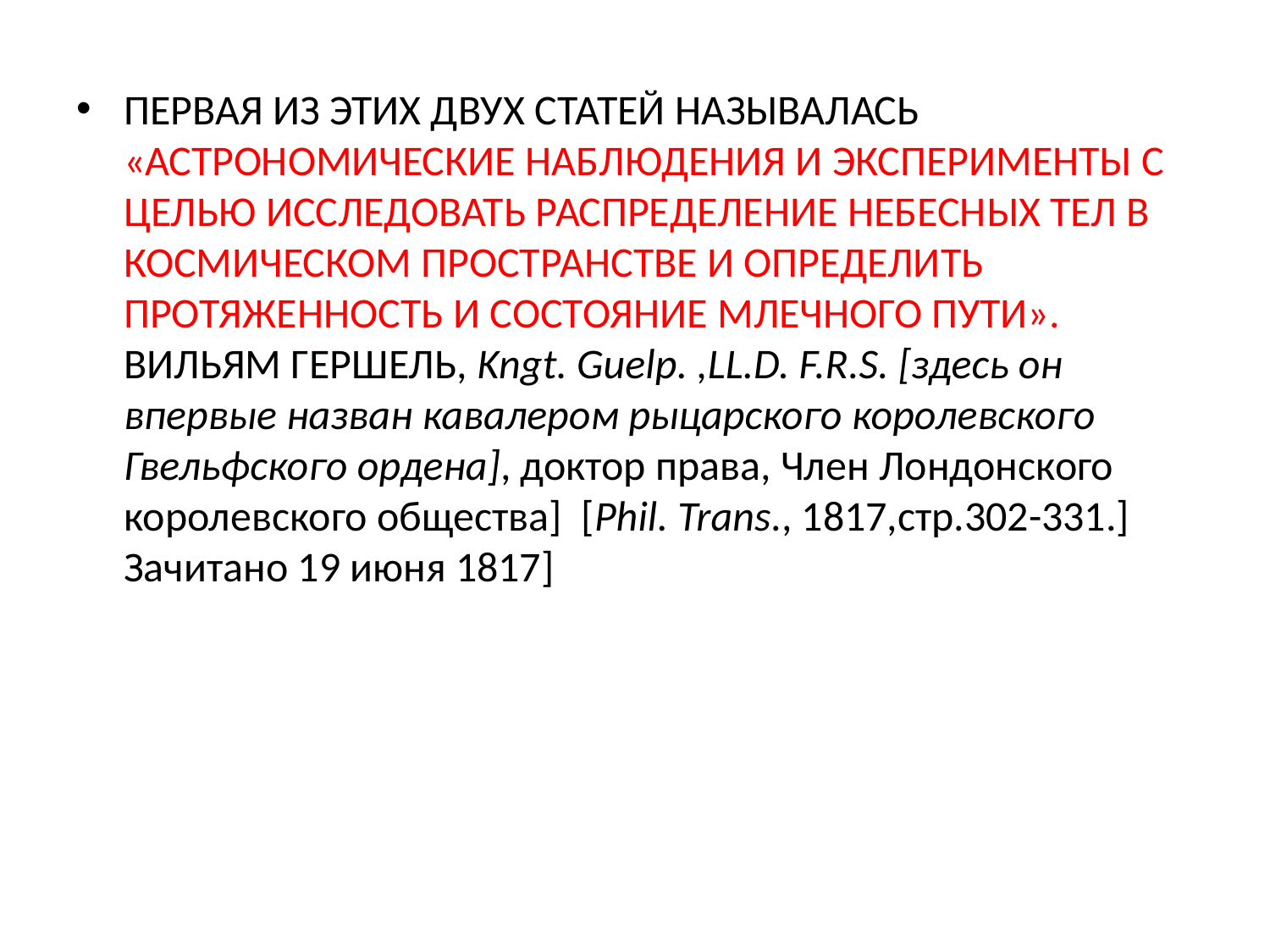

Первая из этих двух статей называлась  «Астрономические наблюдения и эксперименты с целью исследовать распределение небесных тел в космическом пространстве и определить протяженность и состояние Млечного Пути».
Вильям Гершель, Kngt. Guelp. ,LL.D. F.R.S. [здесь он впервые назван кавалером рыцарского королевского Гвельфского ордена], доктор права, Член Лондонского королевского общества]  [Phil. Trans., 1817,стр.302-331.]   Зачитано 19 июня 1817]